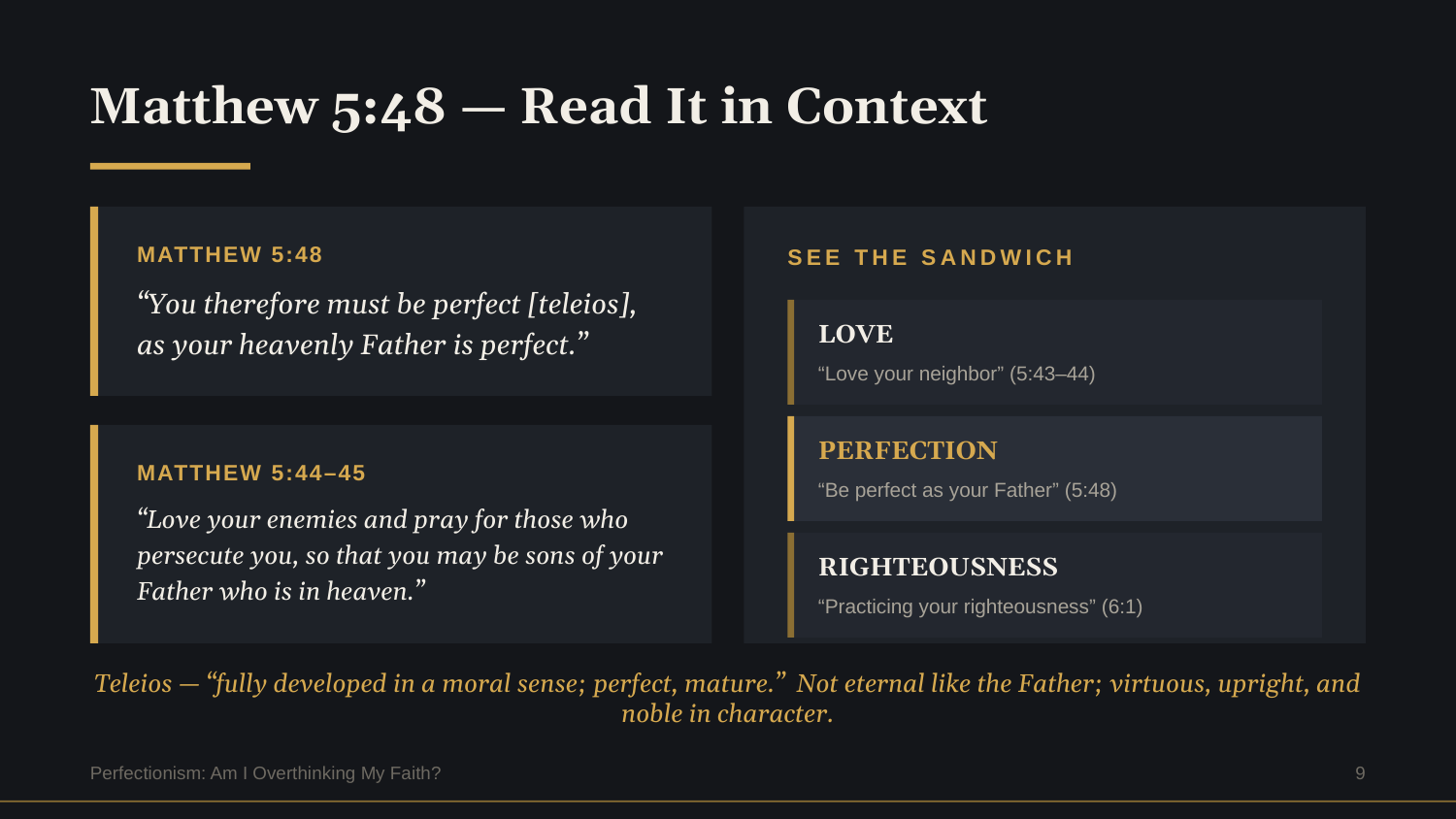

Matthew 5:48 — Read It in Context

MATTHEW 5:48
SEE THE SANDWICH
“You therefore must be perfect [teleios], as your heavenly Father is perfect.”

LOVE
“Love your neighbor” (5:43–44)

PERFECTION
MATTHEW 5:44–45
“Be perfect as your Father” (5:48)
“Love your enemies and pray for those who persecute you, so that you may be sons of your Father who is in heaven.”

RIGHTEOUSNESS
“Practicing your righteousness” (6:1)
Teleios — “fully developed in a moral sense; perfect, mature.”  Not eternal like the Father; virtuous, upright, and noble in character.
Perfectionism: Am I Overthinking My Faith?
9